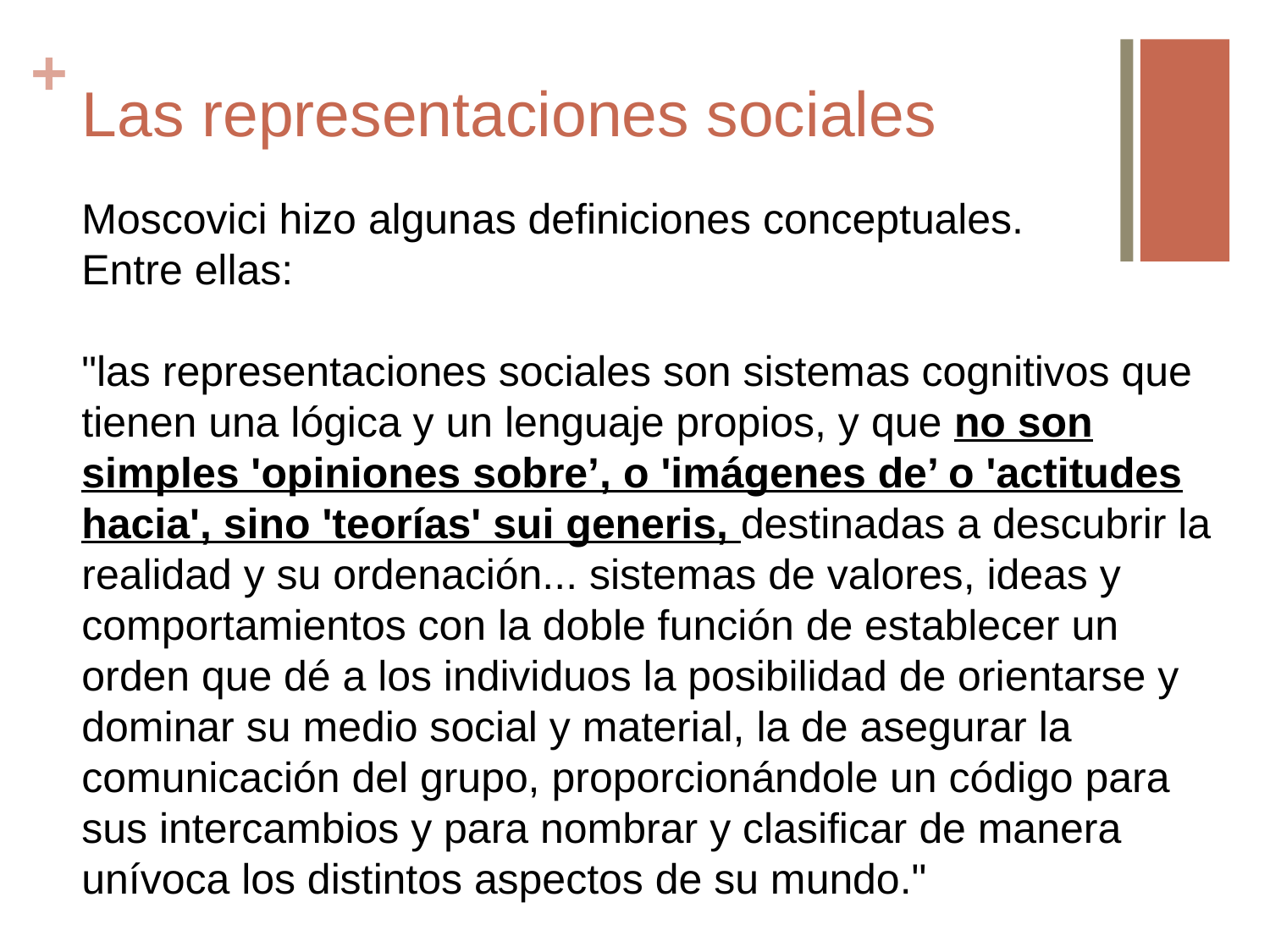

# Las representaciones sociales
Moscovici hizo algunas definiciones conceptuales.
Entre ellas:

"las representaciones sociales son sistemas cognitivos que tienen una lógica y un lenguaje propios, y que no son simples 'opiniones sobre’, o 'imágenes de’ o 'actitudes hacia', sino 'teorías' sui generis, destinadas a descubrir la realidad y su ordenación... sistemas de valores, ideas y comportamientos con la doble función de establecer un orden que dé a los individuos la posibilidad de orientarse y dominar su medio social y material, la de asegurar la comunicación del grupo, proporcionándole un código para sus intercambios y para nombrar y clasificar de manera unívoca los distintos aspectos de su mundo."